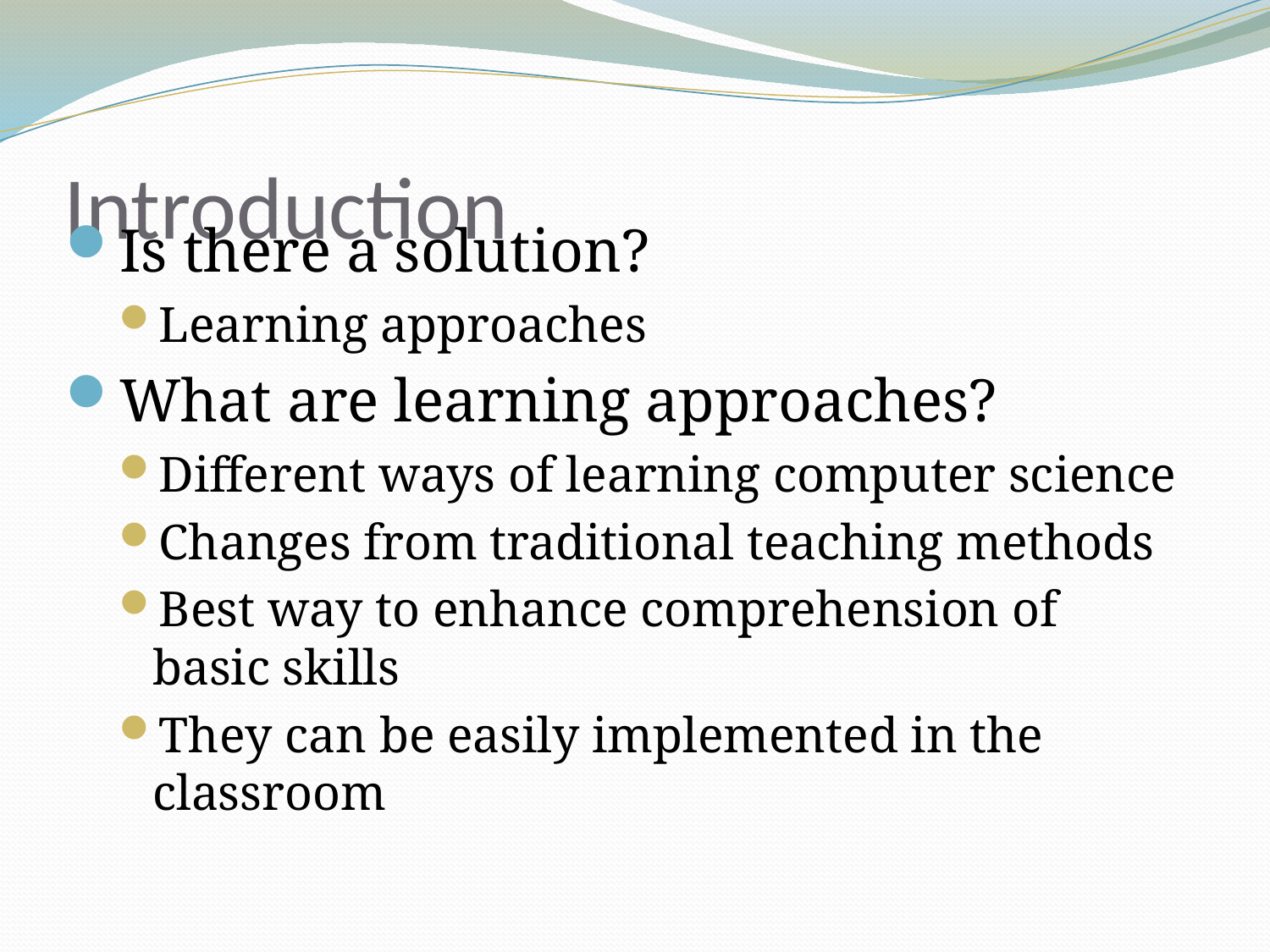

# Introduction
Is there a solution?
Learning approaches
What are learning approaches?
Different ways of learning computer science
Changes from traditional teaching methods
Best way to enhance comprehension of basic skills
They can be easily implemented in the classroom